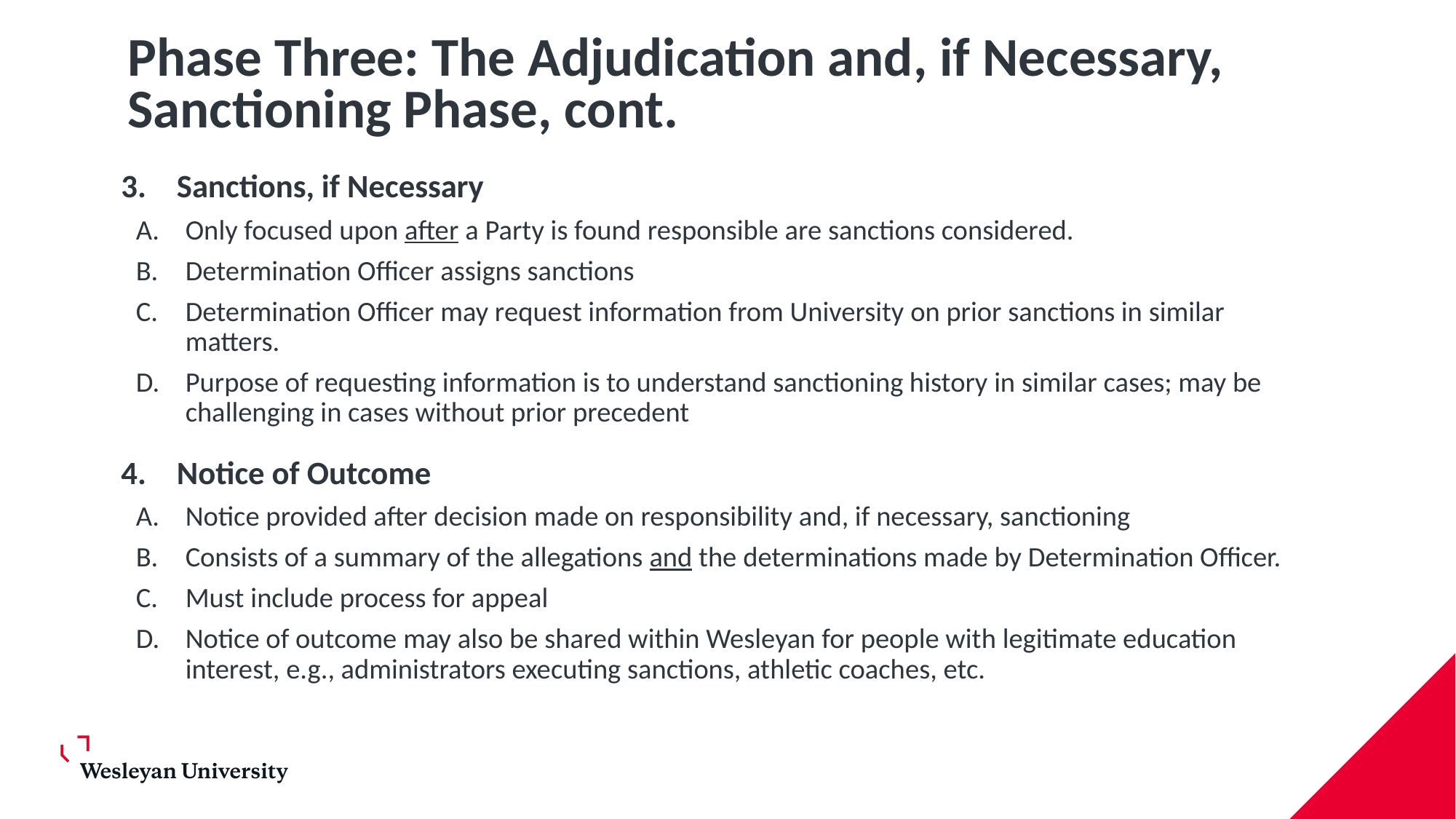

# Phase Three: The Adjudication and, if Necessary, Sanctioning Phase, cont.
Sanctions, if Necessary
Only focused upon after a Party is found responsible are sanctions considered.
Determination Officer assigns sanctions
Determination Officer may request information from University on prior sanctions in similar matters.
Purpose of requesting information is to understand sanctioning history in similar cases; may be challenging in cases without prior precedent
Notice of Outcome
Notice provided after decision made on responsibility and, if necessary, sanctioning
Consists of a summary of the allegations and the determinations made by Determination Officer.
Must include process for appeal
Notice of outcome may also be shared within Wesleyan for people with legitimate education interest, e.g., administrators executing sanctions, athletic coaches, etc.